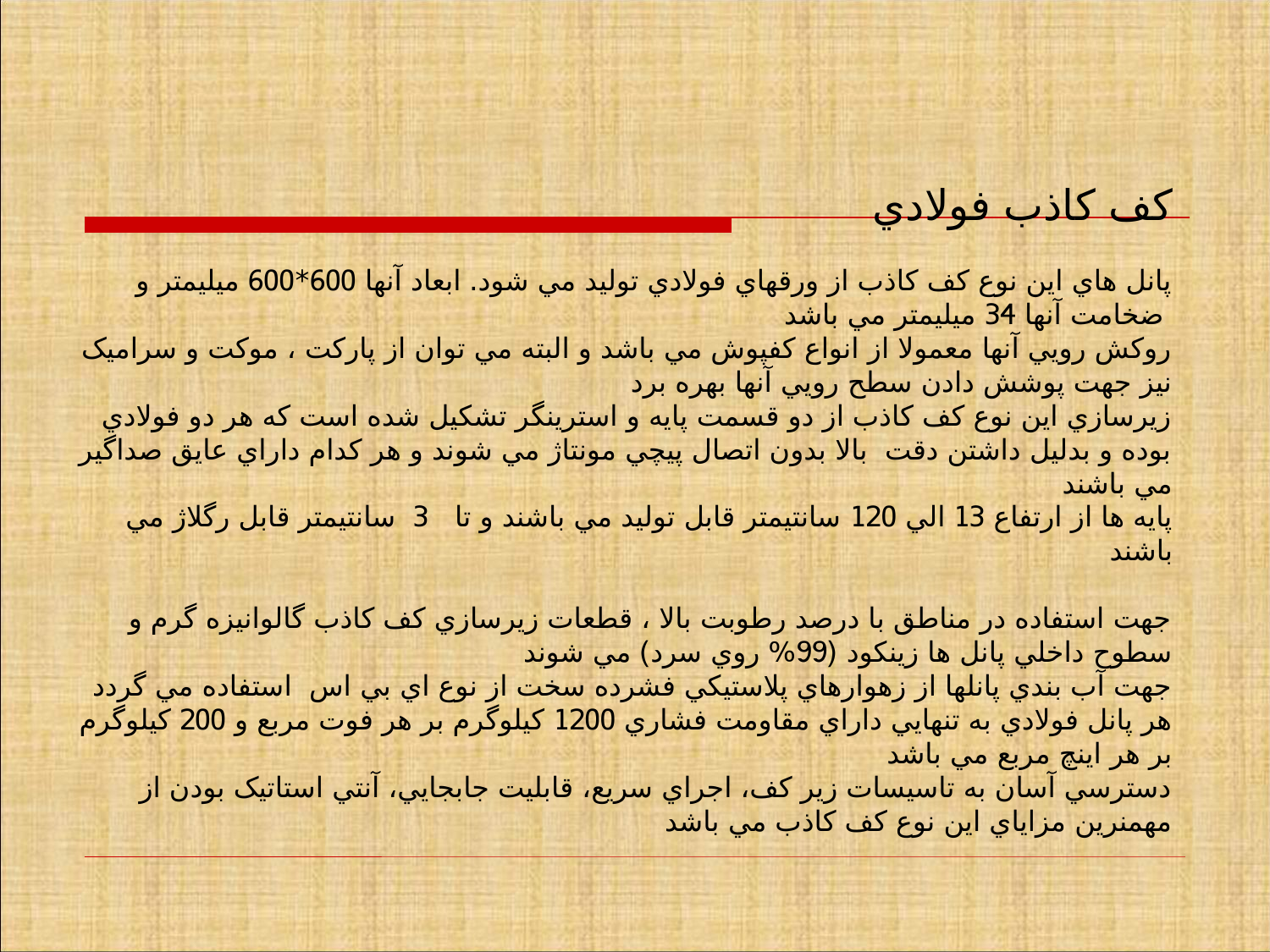

کف کاذب فولادي
پانل هاي اين نوع کف کاذب از ورقهاي فولادي توليد مي شود. ابعاد آنها 600*600 ميليمتر و ضخامت آنها 34 ميليمتر مي باشد
روکش رويي آنها معمولا از انواع کفپوش مي باشد و البته مي توان از پارکت ، موکت و سراميک نيز جهت پوشش دادن سطح رويي آنها بهره برد
زيرسازي اين نوع کف کاذب از دو قسمت پايه و استرينگر تشکيل شده است که هر دو فولادي بوده و بدليل داشتن دقت  بالا بدون اتصال پيچي مونتاژ مي شوند و هر کدام داراي عايق صداگير مي باشند
پايه ها از ارتفاع 13 الي 120 سانتيمتر قابل توليد مي باشند و تا   3  سانتيمتر قابل رگلاژ مي باشند
جهت استفاده در مناطق با درصد رطوبت بالا ، قطعات زيرسازي کف کاذب گالوانيزه گرم و سطوح داخلي پانل ها زينکود (99% روي سرد) مي شوند
جهت آب بندي پانلها از زهوارهاي پلاستيکي فشرده سخت از نوع اي بي اس  استفاده مي گردد
هر پانل فولادي به تنهايي داراي مقاومت فشاري 1200 کيلوگرم بر هر فوت مربع و 200 کيلوگرم بر هر اينچ مربع مي باشد
دسترسي آسان به تاسيسات زير کف، اجراي سريع، قابليت جابجايي، آنتي استاتيک بودن از مهمنرين مزاياي اين نوع کف کاذب مي باشد